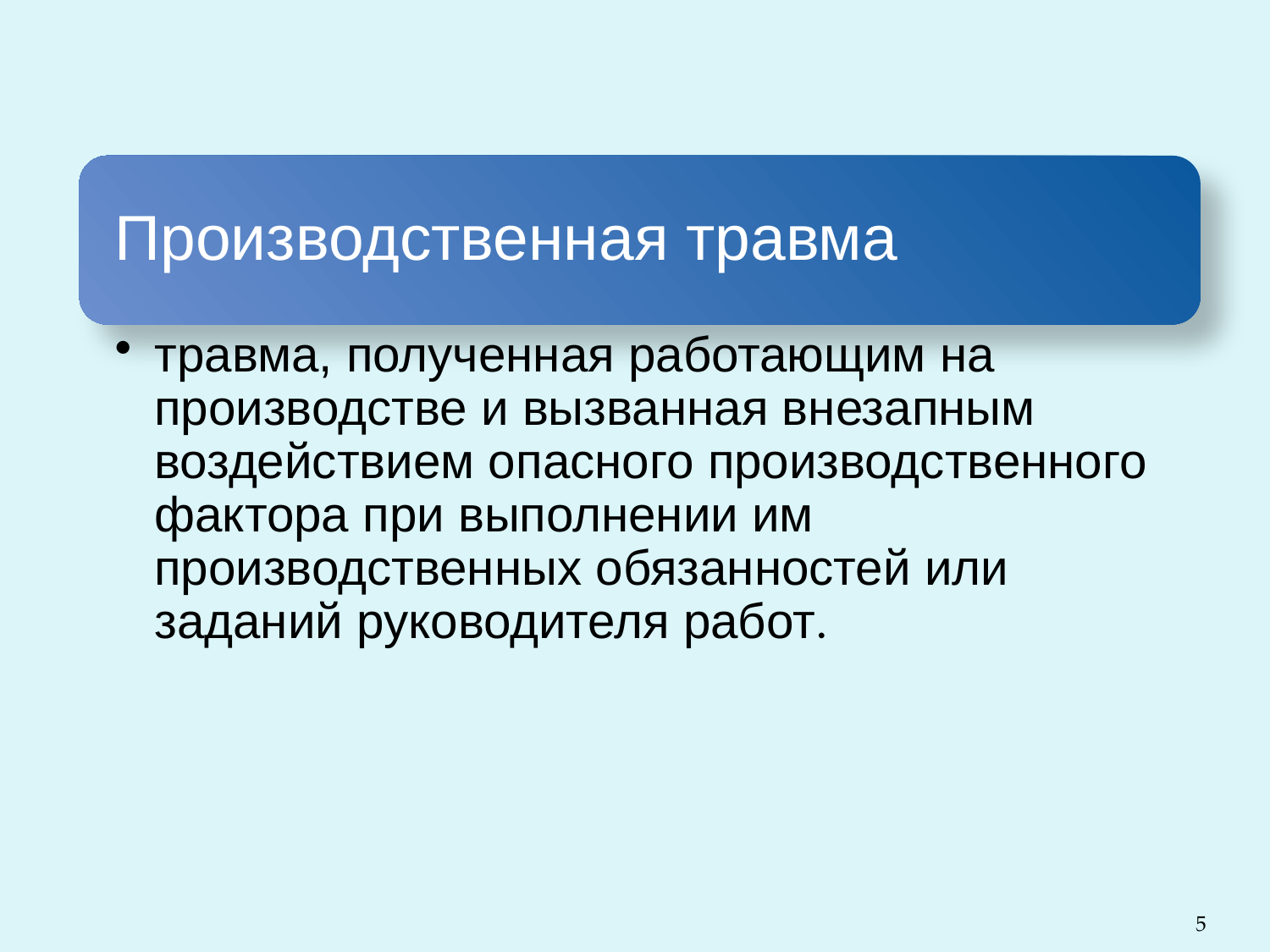

Производственная травма
травма, полученная работающим на производстве и вызванная внезапным воздействием опасного производственного фактора при выполнении им производственных обязанностей или заданий руководителя работ.
5